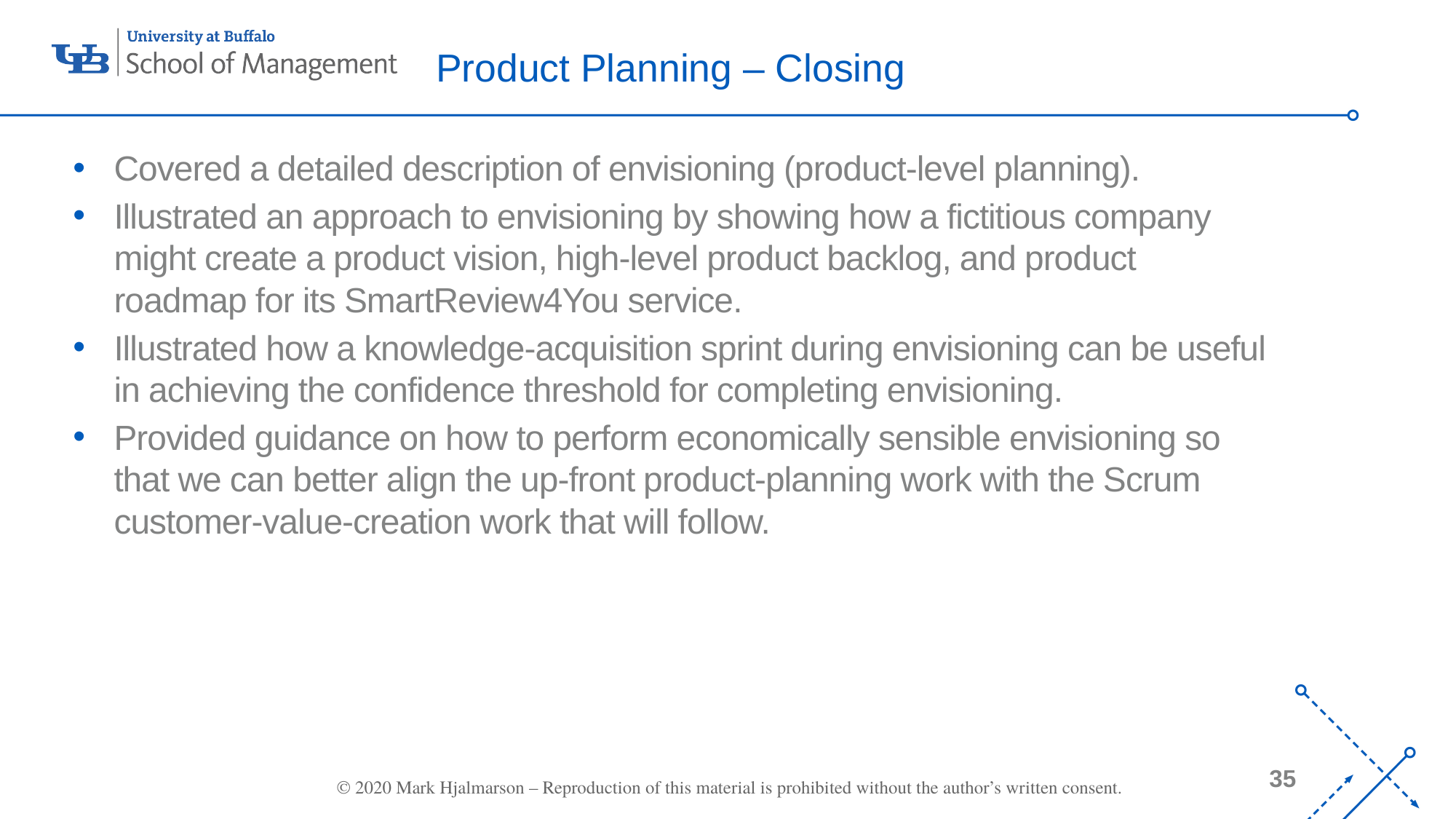

# Product Planning – Closing
Covered a detailed description of envisioning (product-level planning).
Illustrated an approach to envisioning by showing how a fictitious company might create a product vision, high-level product backlog, and product roadmap for its SmartReview4You service.
Illustrated how a knowledge-acquisition sprint during envisioning can be useful in achieving the confidence threshold for completing envisioning.
Provided guidance on how to perform economically sensible envisioning so that we can better align the up-front product-planning work with the Scrum customer-value-creation work that will follow.